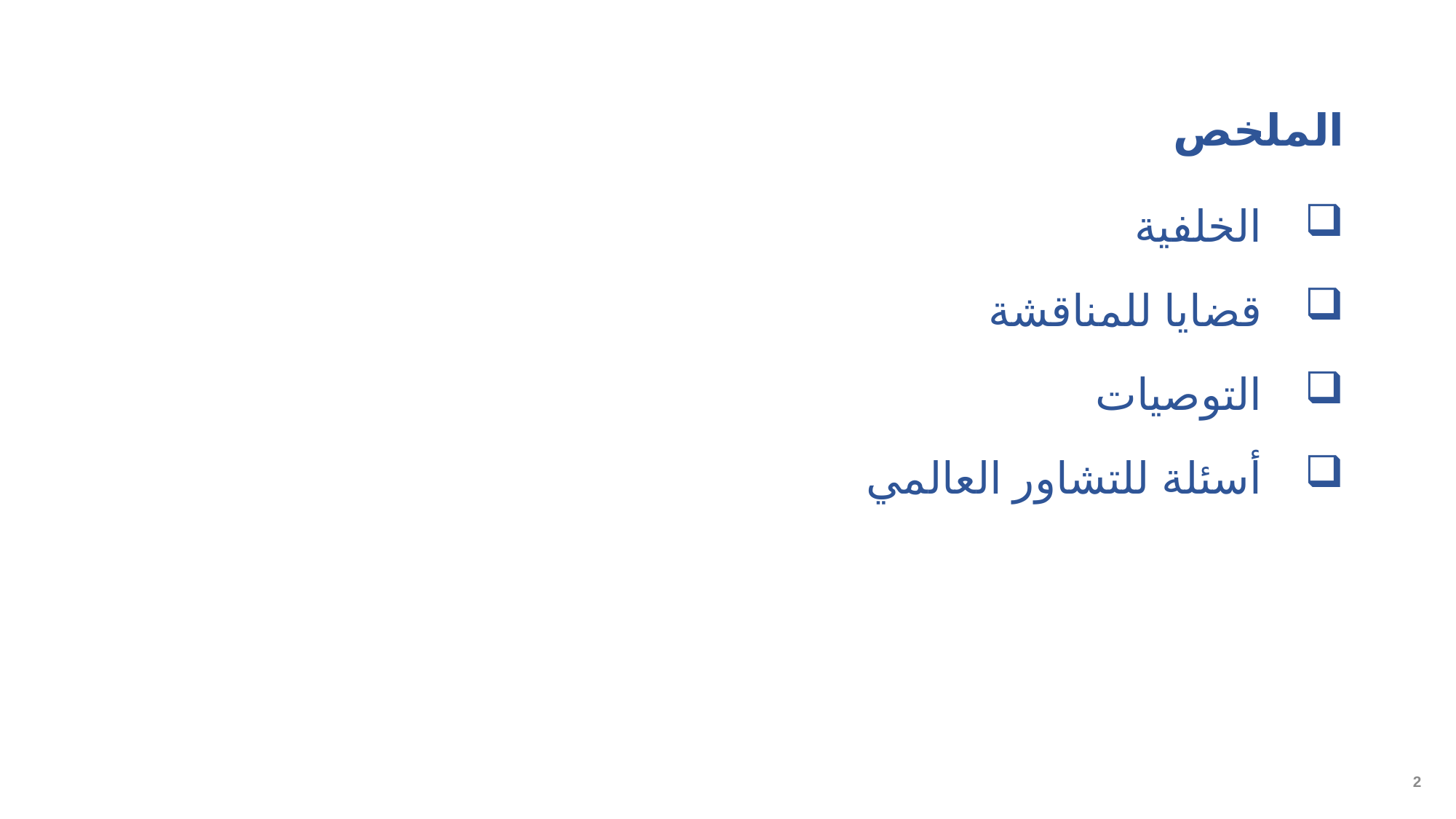

# الملخص
الخلفية
قضايا للمناقشة
التوصيات
أسئلة للتشاور العالمي
2